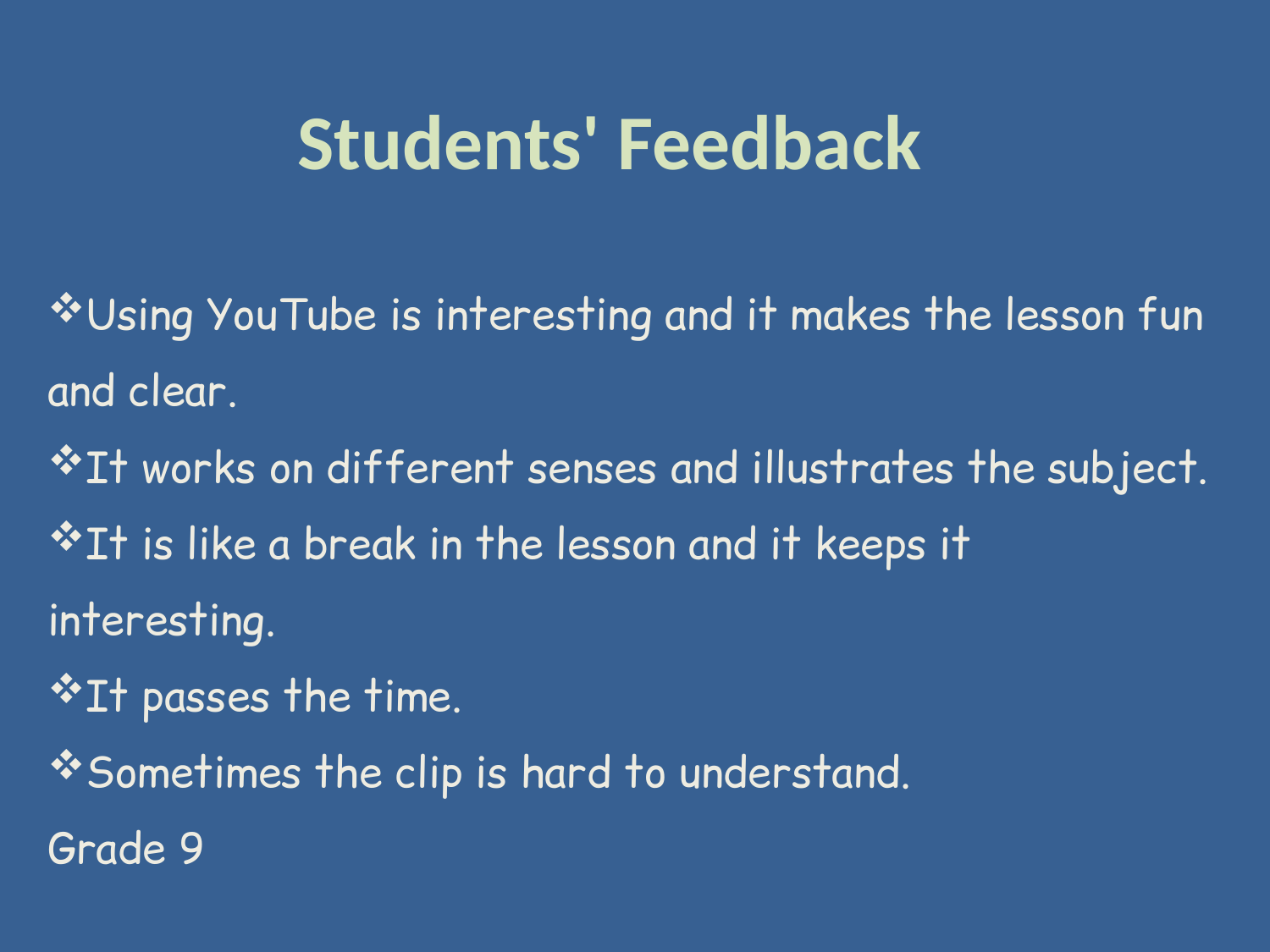

Students' Feedback
Using YouTube is interesting and it makes the lesson fun and clear.
It works on different senses and illustrates the subject.
It is like a break in the lesson and it keeps it interesting.
It passes the time.
Sometimes the clip is hard to understand.
Grade 9